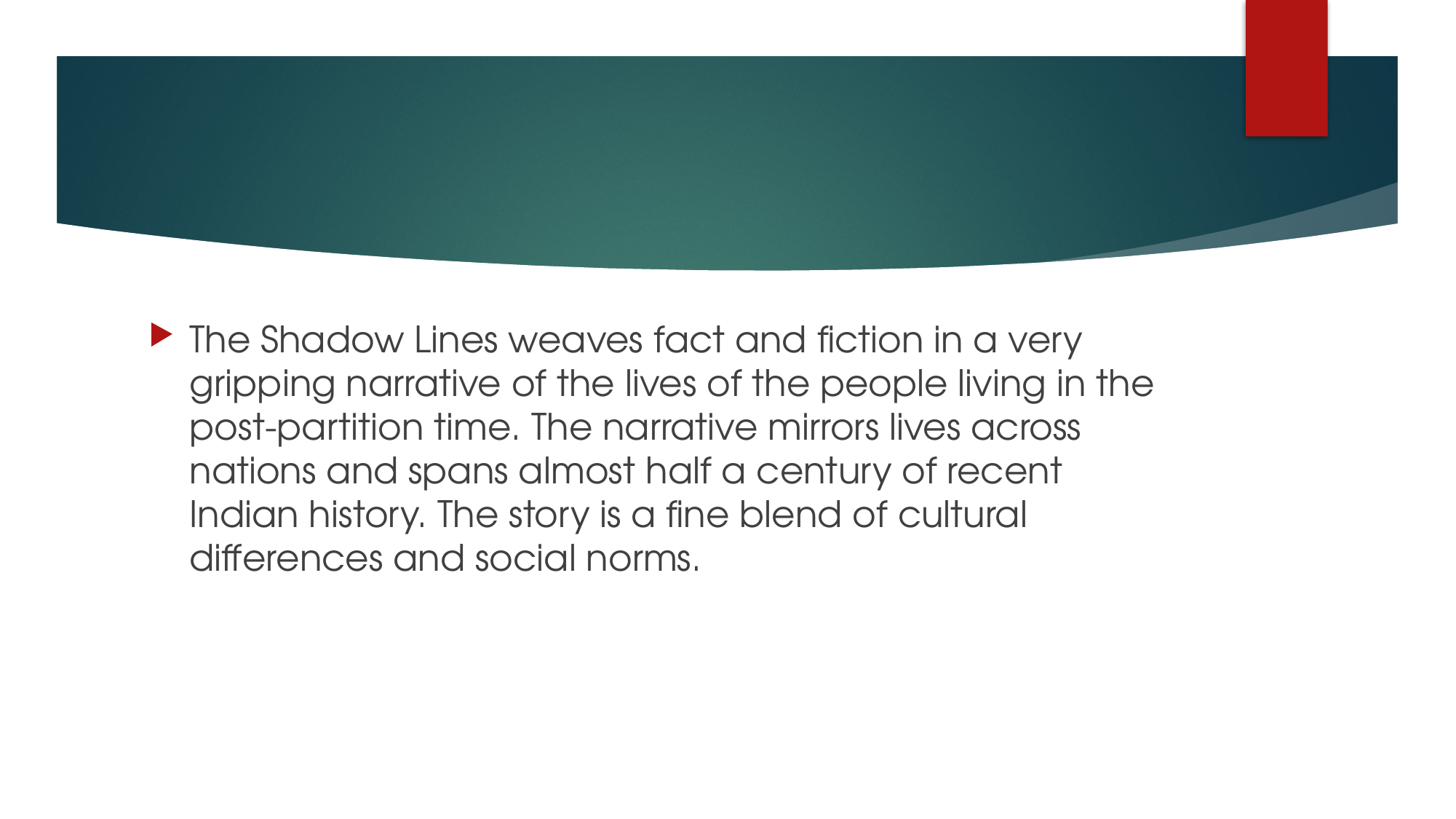

The Shadow Lines weaves fact and fiction in a very gripping narrative of the lives of the people living in the post-partition time. The narrative mirrors lives across nations and spans almost half a century of recent Indian history. The story is a fine blend of cultural differences and social norms.